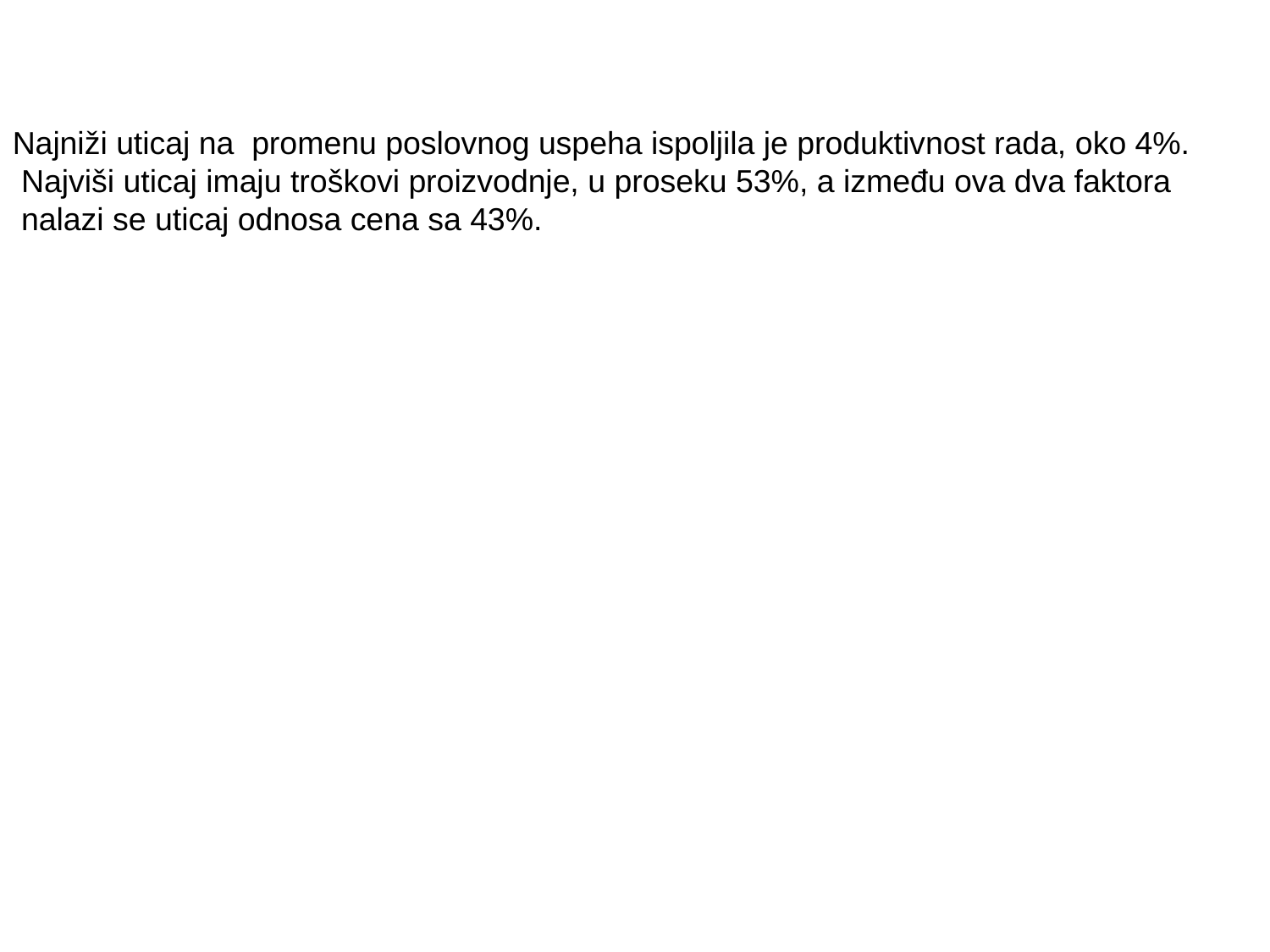

Najniži uticaj na  promenu poslovnog uspeha ispoljila je produktivnost rada, oko 4%.
 Najviši uticaj imaju troškovi proizvodnje, u proseku 53%, a između ova dva faktora
 nalazi se uticaj odnosa cena sa 43%.